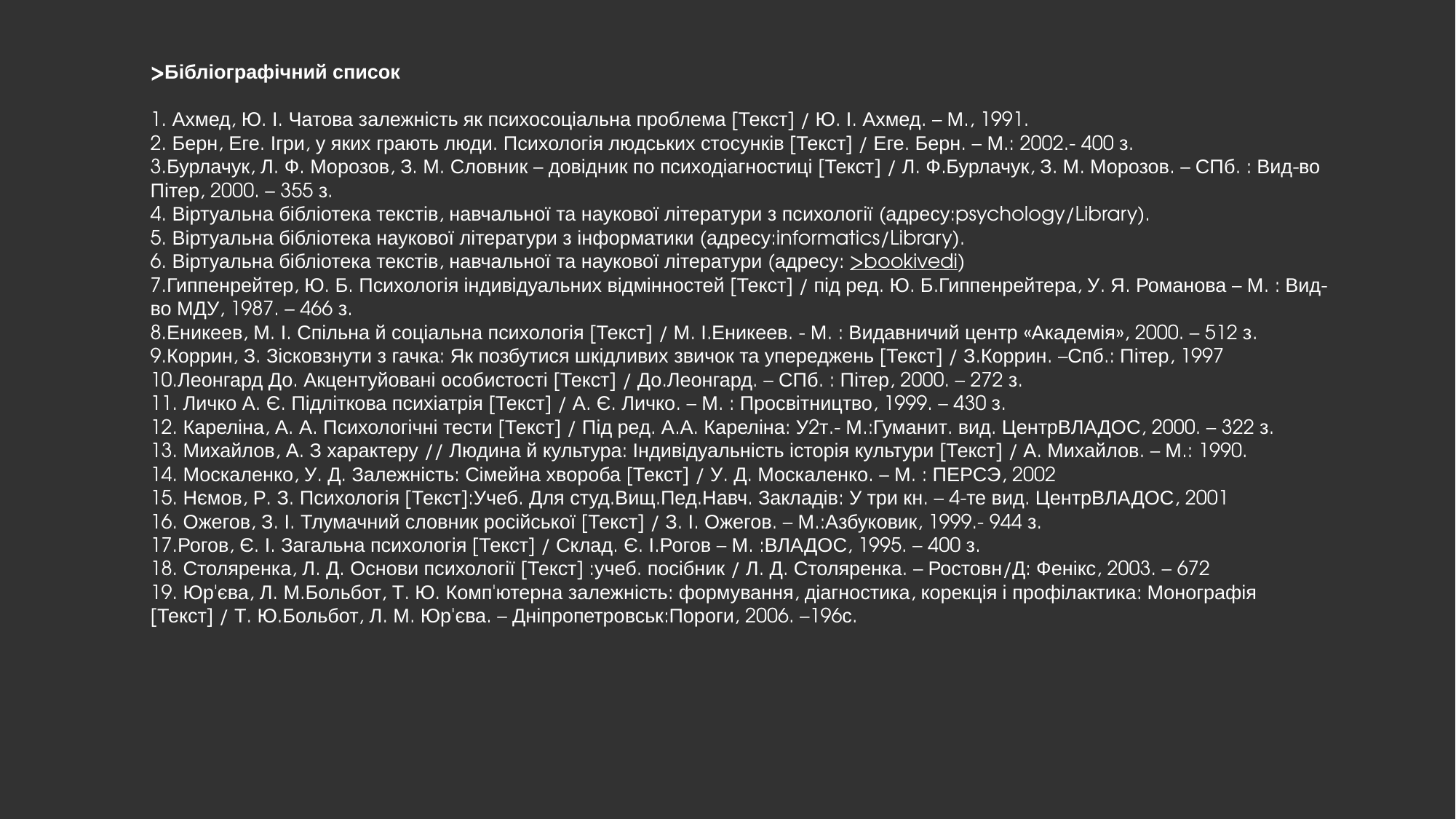

>Бібліографічний список

1. Ахмед, Ю. І. Чатова залежність як психосоціальна проблема [Текст] / Ю. І. Ахмед. – М., 1991.
2. Берн, Еге. Ігри, у яких грають люди. Психологія людських стосунків [Текст] / Еге. Берн. – М.: 2002.- 400 з.
3.Бурлачук, Л. Ф. Морозов, З. М. Словник – довідник по психодіагностиці [Текст] / Л. Ф.Бурлачук, З. М. Морозов. – СПб. : Вид-во Пітер, 2000. – 355 з.
4. Віртуальна бібліотека текстів, навчальної та наукової літератури з психології (адресу:psychology/Library).
5. Віртуальна бібліотека наукової літератури з інформатики (адресу:informatics/Library).
6. Віртуальна бібліотека текстів, навчальної та наукової літератури (адресу: >bookivedi)
7.Гиппенрейтер, Ю. Б. Психологія індивідуальних відмінностей [Текст] / під ред. Ю. Б.Гиппенрейтера, У. Я. Романова – М. : Вид-во МДУ, 1987. – 466 з.
8.Еникеев, М. І. Спільна й соціальна психологія [Текст] / М. І.Еникеев. - М. : Видавничий центр «Академія», 2000. – 512 з.
9.Коррин, З. Зісковзнути з гачка: Як позбутися шкідливих звичок та упереджень [Текст] / З.Коррин. –Спб.: Пітер, 1997
10.Леонгард До. Акцентуйовані особистості [Текст] / До.Леонгард. – СПб. : Пітер, 2000. – 272 з.
11. Личко А. Є. Підліткова психіатрія [Текст] / А. Є. Личко. – М. : Просвітництво, 1999. – 430 з.
12. Кареліна, А. А. Психологічні тести [Текст] / Під ред. А.А. Кареліна: У2т.- М.:Гуманит. вид. ЦентрВЛАДОС, 2000. – 322 з.
13. Михайлов, А. З характеру // Людина й культура: Індивідуальність історія культури [Текст] / А. Михайлов. – М.: 1990.
14. Москаленко, У. Д. Залежність: Сімейна хвороба [Текст] / У. Д. Москаленко. – М. : ПЕРСЭ, 2002
15. Нємов, Р. З. Психологія [Текст]:Учеб. Для студ.Вищ.Пед.Навч. Закладів: У три кн. – 4-те вид. ЦентрВЛАДОС, 2001
16. Ожегов, З. І. Тлумачний словник російської [Текст] / З. І. Ожегов. – М.:Азбуковик, 1999.- 944 з.
17.Рогов, Є. І. Загальна психологія [Текст] / Склад. Є. І.Рогов – М. :ВЛАДОС, 1995. – 400 з.
18. Столяренка, Л. Д. Основи психології [Текст] :учеб. посібник / Л. Д. Столяренка. – Ростовн/Д: Фенікс, 2003. – 672
19. Юр'єва, Л. М.Больбот, Т. Ю. Комп'ютерна залежність: формування, діагностика, корекція і профілактика: Монографія [Текст] / Т. Ю.Больбот, Л. М. Юр'єва. – Дніпропетровськ:Пороги, 2006. –196с.